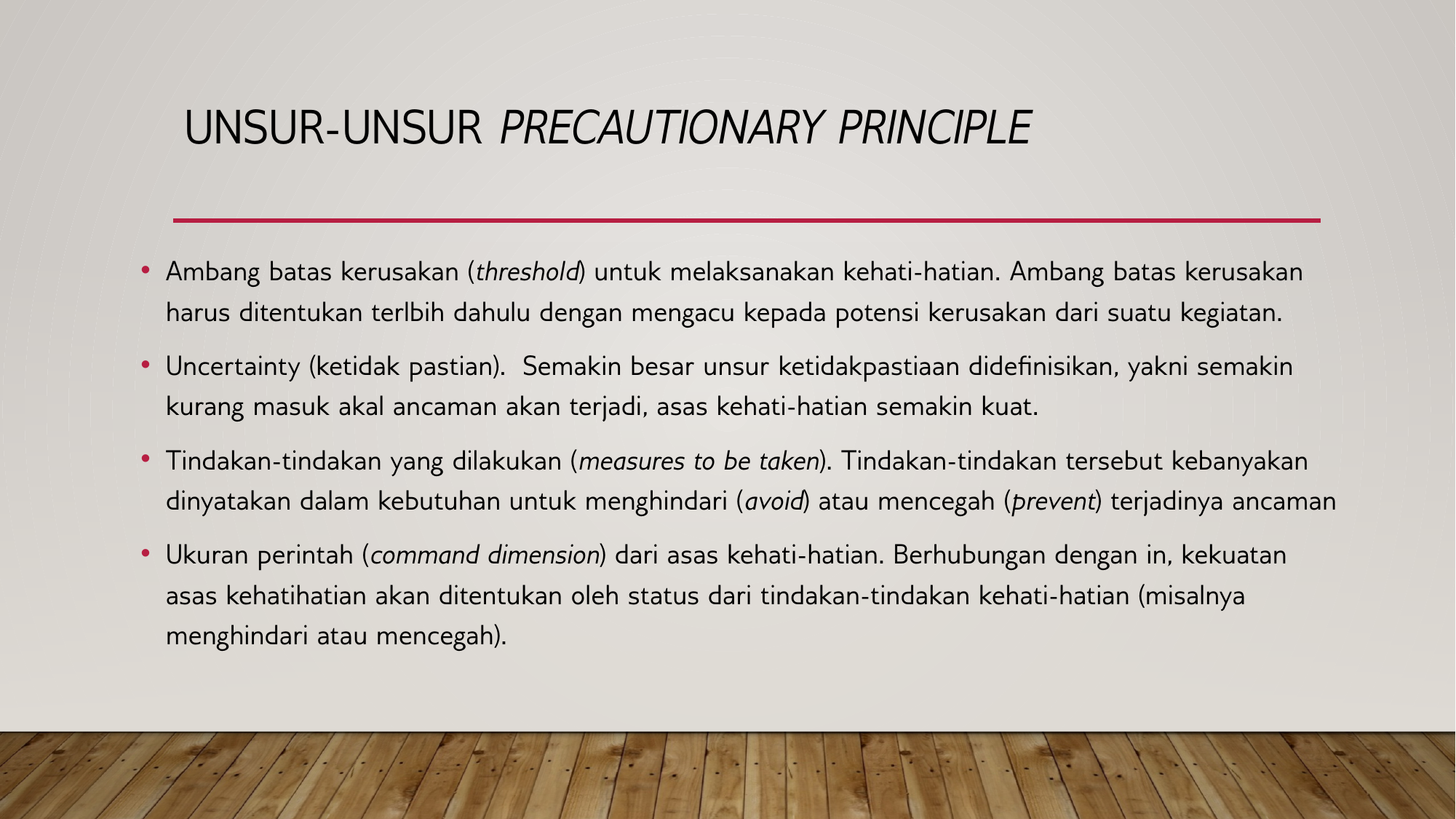

# Unsur-unsur precautionary principle
Ambang batas kerusakan (threshold) untuk melaksanakan kehati-hatian. Ambang batas kerusakan harus ditentukan terlbih dahulu dengan mengacu kepada potensi kerusakan dari suatu kegiatan.
Uncertainty (ketidak pastian).  Semakin besar unsur ketidakpastiaan didefinisikan, yakni semakin kurang masuk akal ancaman akan terjadi, asas kehati-hatian semakin kuat.
Tindakan-tindakan yang dilakukan (measures to be taken). Tindakan-tindakan tersebut kebanyakan dinyatakan dalam kebutuhan untuk menghindari (avoid) atau mencegah (prevent) terjadinya ancaman
Ukuran perintah (command dimension) dari asas kehati-hatian. Berhubungan dengan in, kekuatan asas kehatihatian akan ditentukan oleh status dari tindakan-tindakan kehati-hatian (misalnya menghindari atau mencegah).